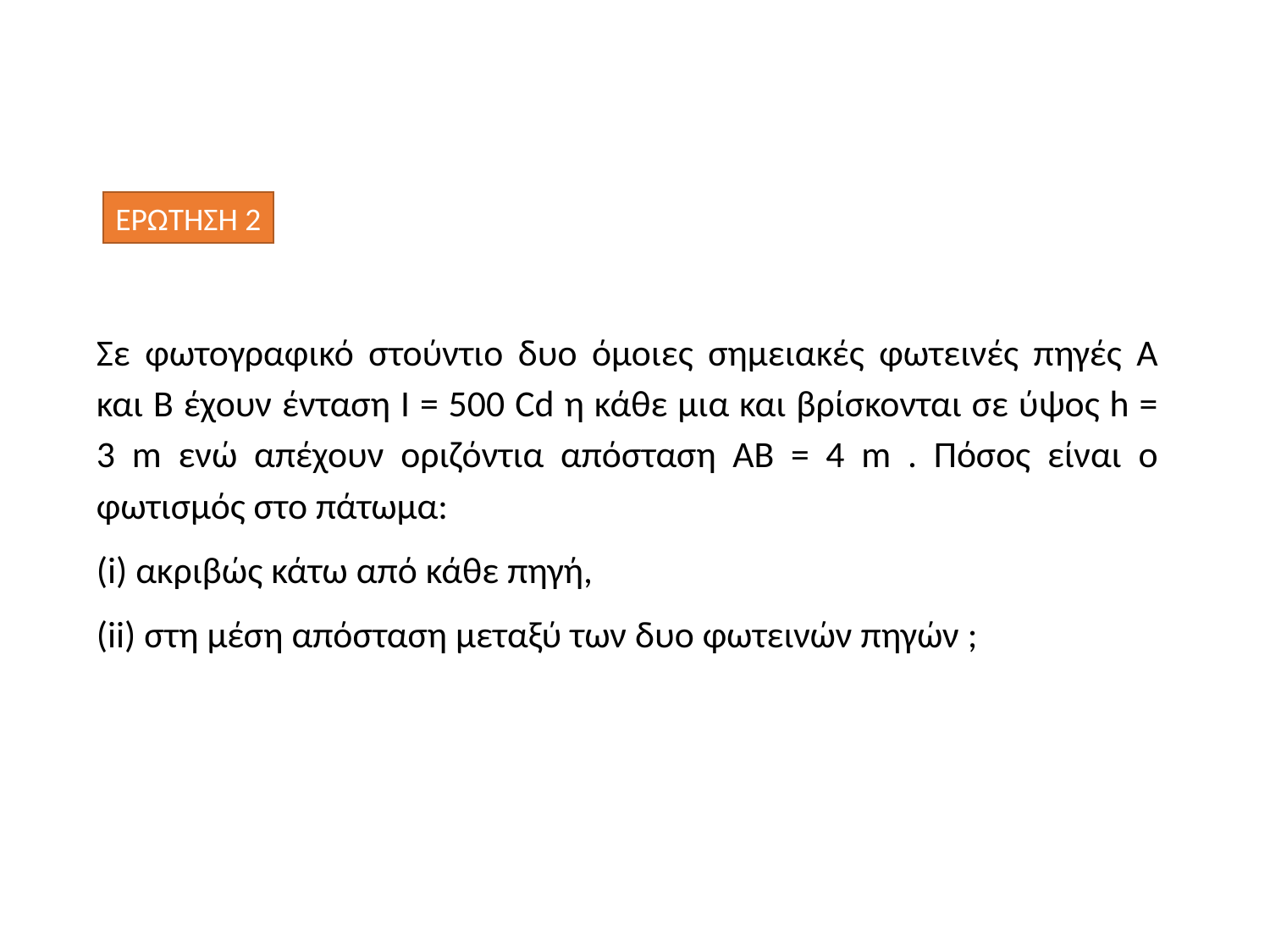

ΕΡΩΤΗΣΗ 2
Σε φωτογραφικό στούντιο δυο όμοιες σημειακές φωτεινές πηγές Α και Β έχουν ένταση I = 500 Cd η κάθε μια και βρίσκονται σε ύψος h = 3 m ενώ απέχουν οριζόντια απόσταση ΑΒ = 4 m . Πόσος είναι ο φωτισμός στο πάτωμα:
(i) ακριβώς κάτω από κάθε πηγή,
(ii) στη μέση απόσταση μεταξύ των δυο φωτεινών πηγών ;